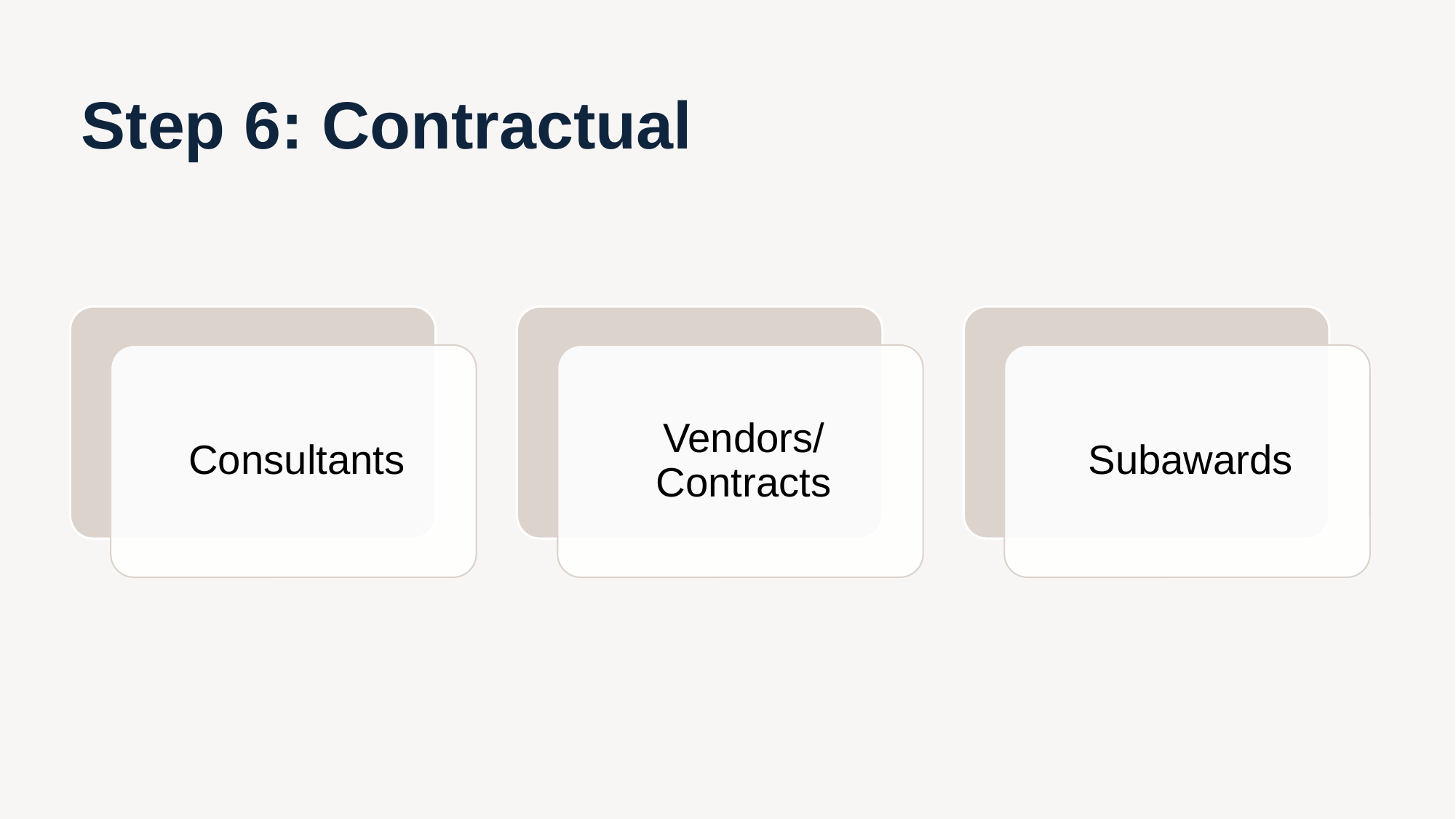

# Step 6: Contractual
Consultants
Vendors/Contracts
Subawards